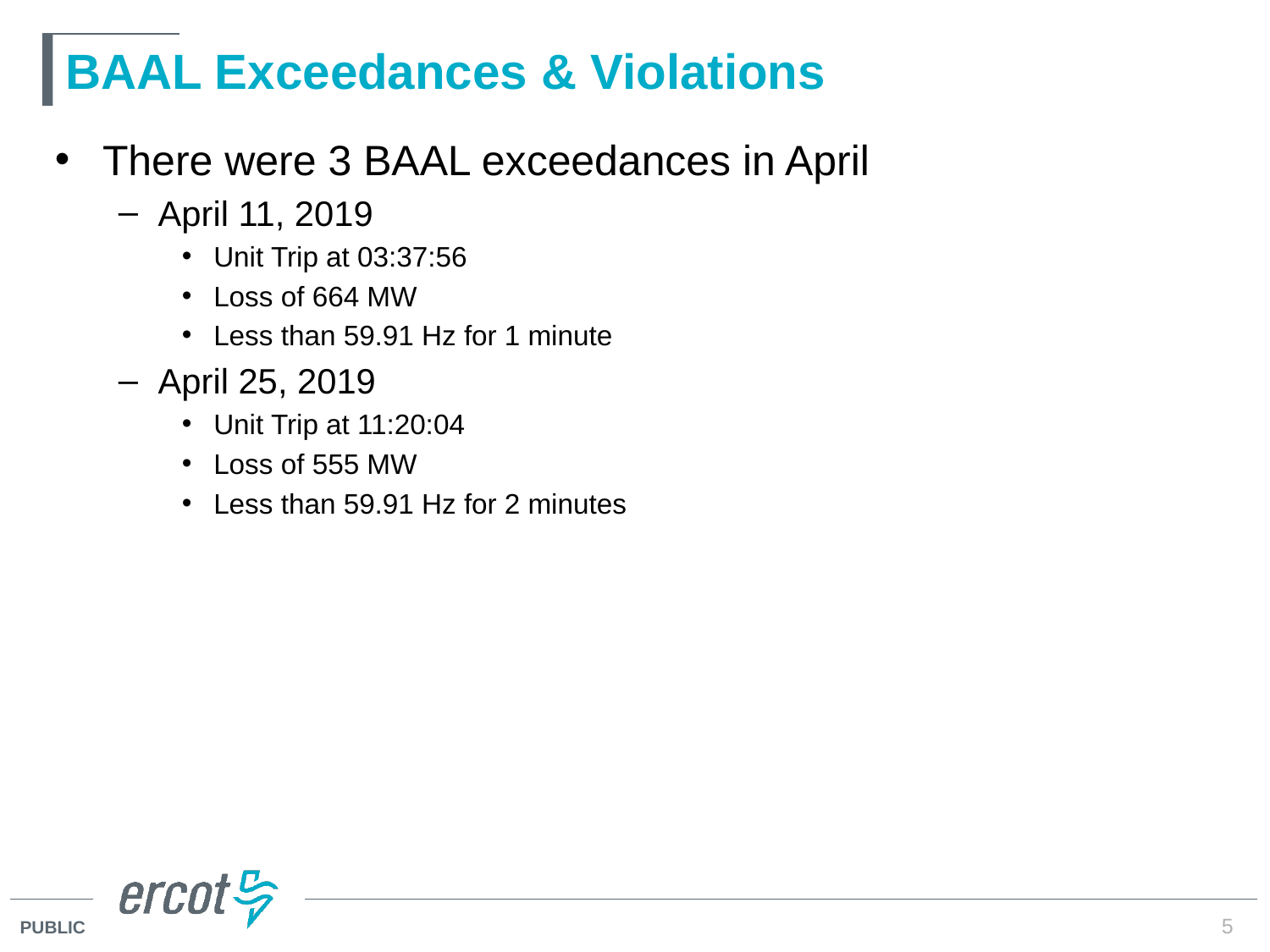

# BAAL Exceedances & Violations
There were 3 BAAL exceedances in April
April 11, 2019
Unit Trip at 03:37:56
Loss of 664 MW
Less than 59.91 Hz for 1 minute
April 25, 2019
Unit Trip at 11:20:04
Loss of 555 MW
Less than 59.91 Hz for 2 minutes

5